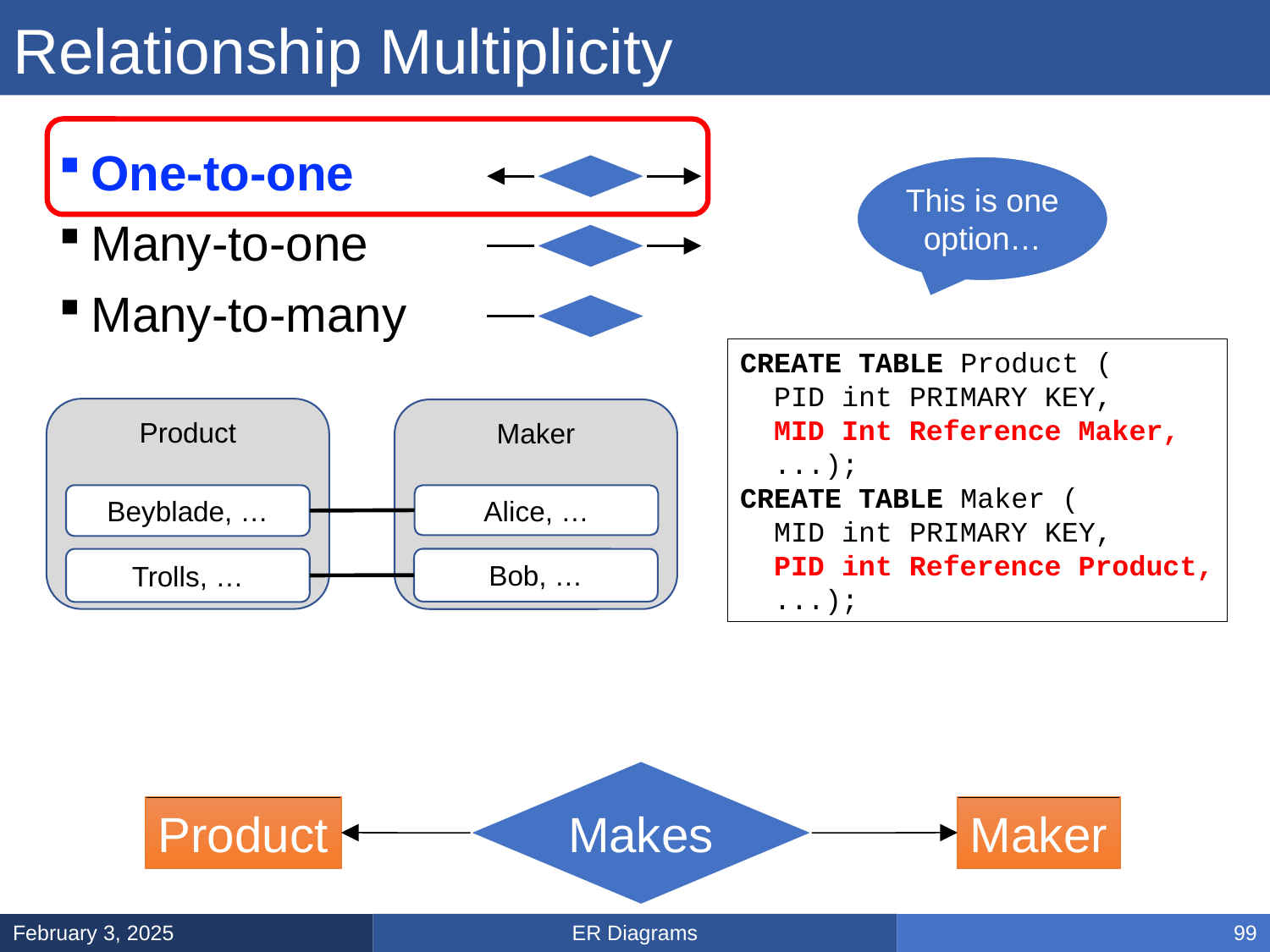

# Relationship Multiplicity

One-to-one
Many-to-one
Many-to-many

This is one
option…

CREATE TABLE Product (
  PID int PRIMARY KEY,
  MID Int Reference Maker,
  ...);
CREATE TABLE Maker (
  MID int PRIMARY KEY,
  PID int Reference Product,
  ...);
Product
Maker
Alice, …
Beyblade, …
Trolls, …
Bob, …
Makes
Product
Maker
ER Diagrams
February 3, 2025
99